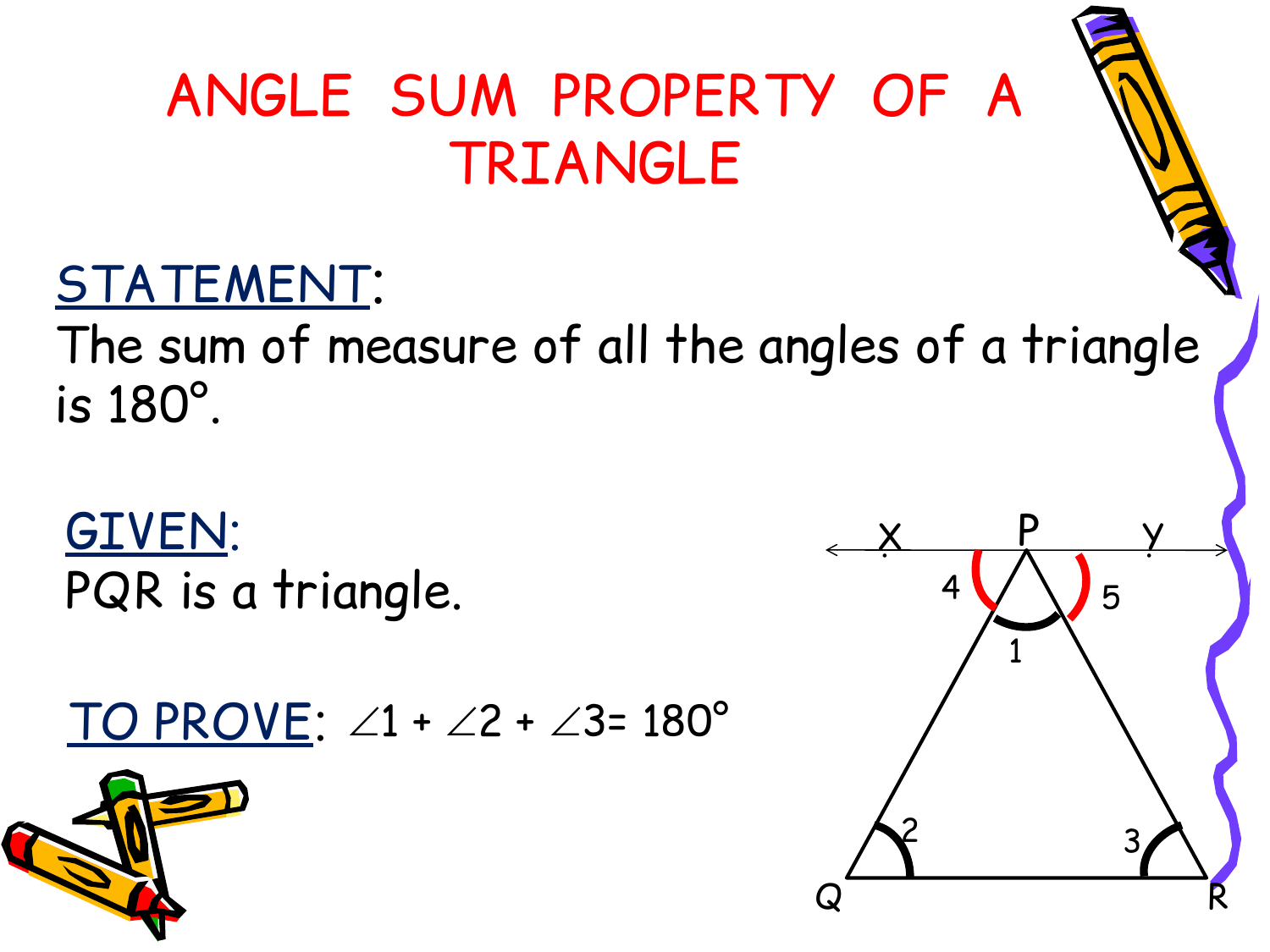

ANGLE  SUM  PROPERTY  OF  A TRIANGLE

STATEMENT:
The sum of measure of all the angles of a triangle is 180°.

GIVEN:
PQR is a triangle.
P
X
Y
.
.

4

5

TO PROVE:
1
   ∠1 + ∠2 + ∠3= 180°
2
3

Q
R